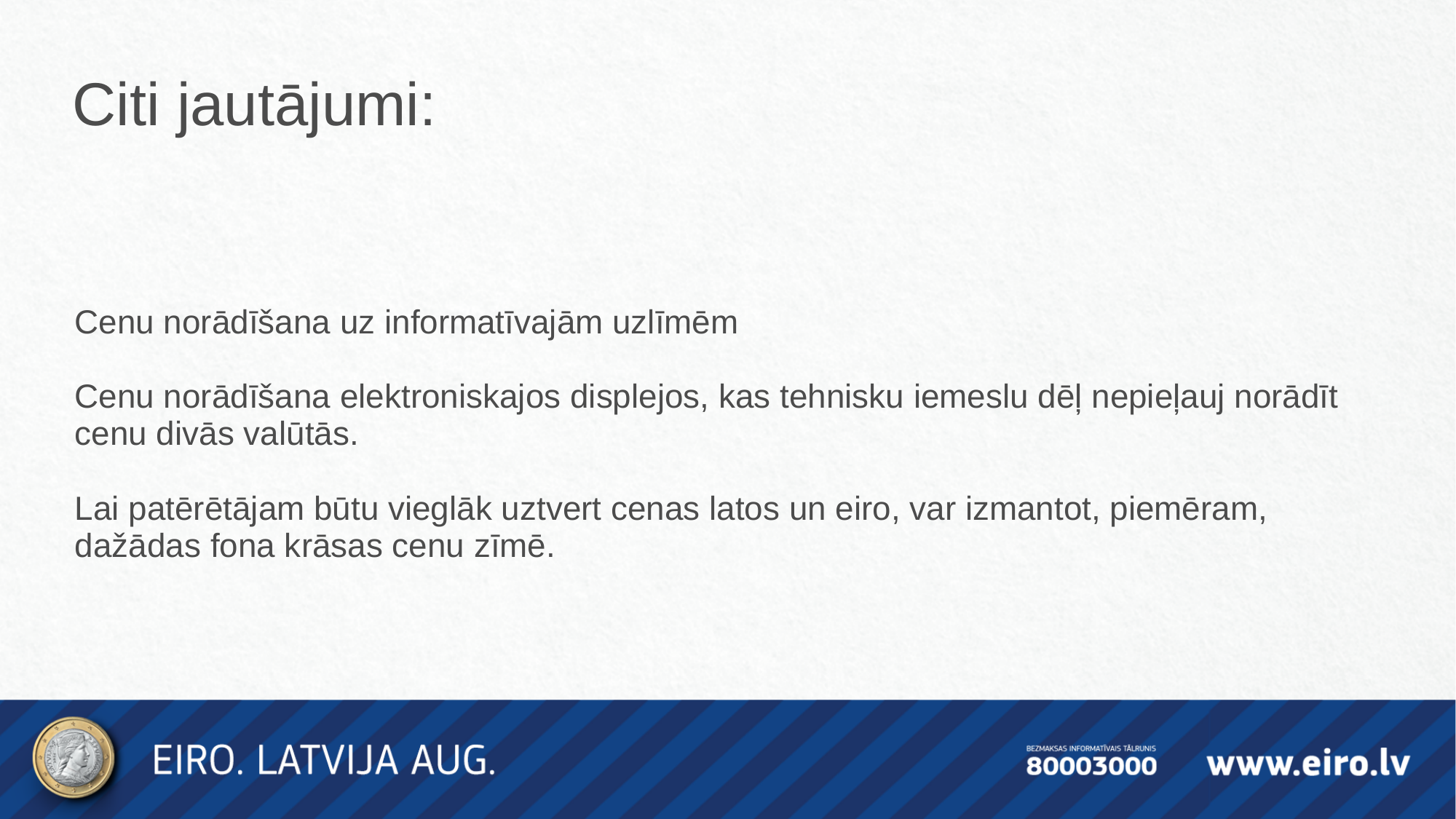

Citi jautājumi:
Cenu norādīšana uz informatīvajām uzlīmēm

Cenu norādīšana elektroniskajos displejos, kas tehnisku iemeslu dēļ nepieļauj norādīt cenu divās valūtās.

Lai patērētājam būtu vieglāk uztvert cenas latos un eiro, var izmantot, piemēram, dažādas fona krāsas cenu zīmē.